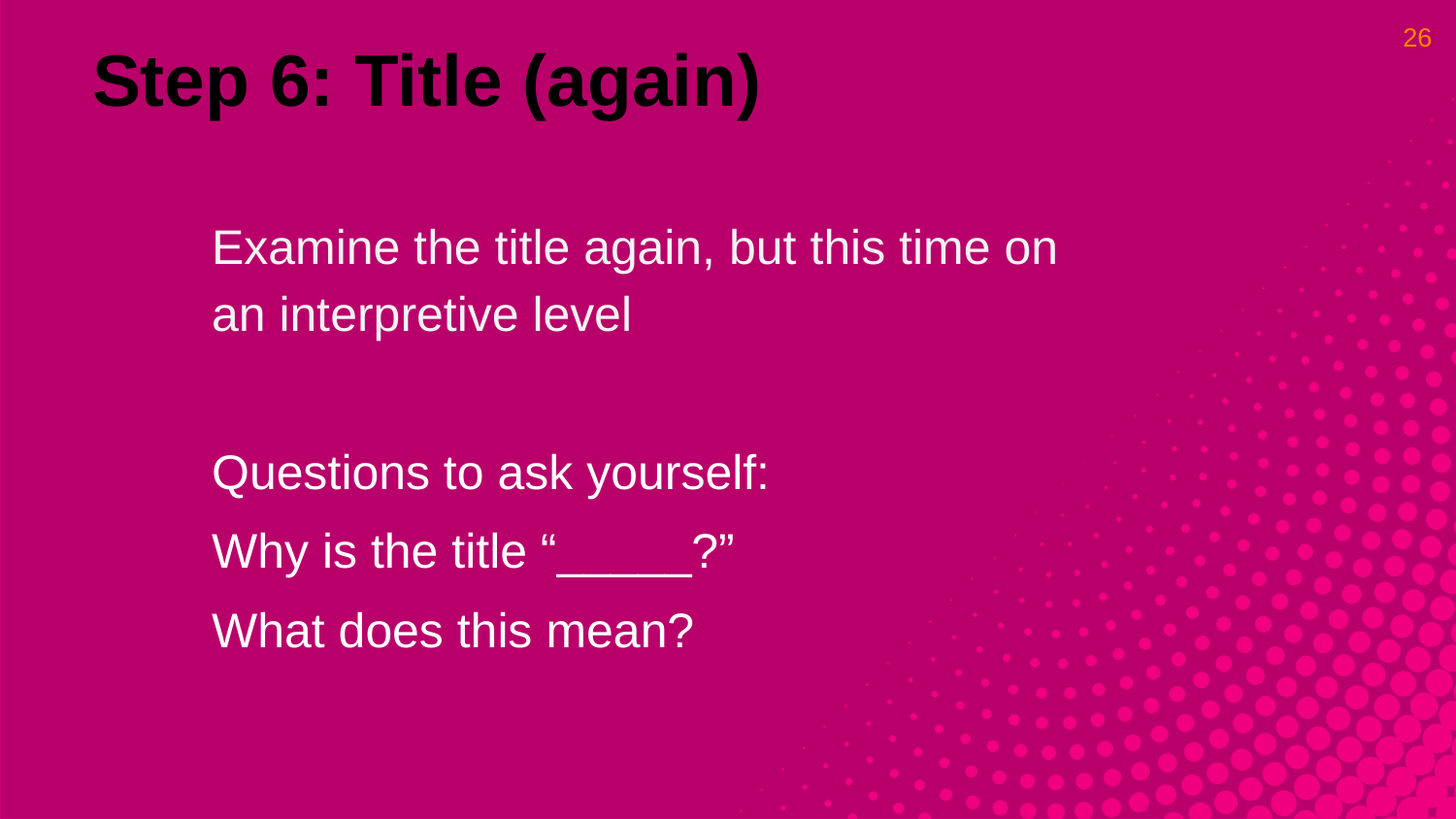

26
Step 6: Title (again)
Examine the title again, but this time on an interpretive level

Questions to ask yourself:
Why is the title “_____?”
What does this mean?